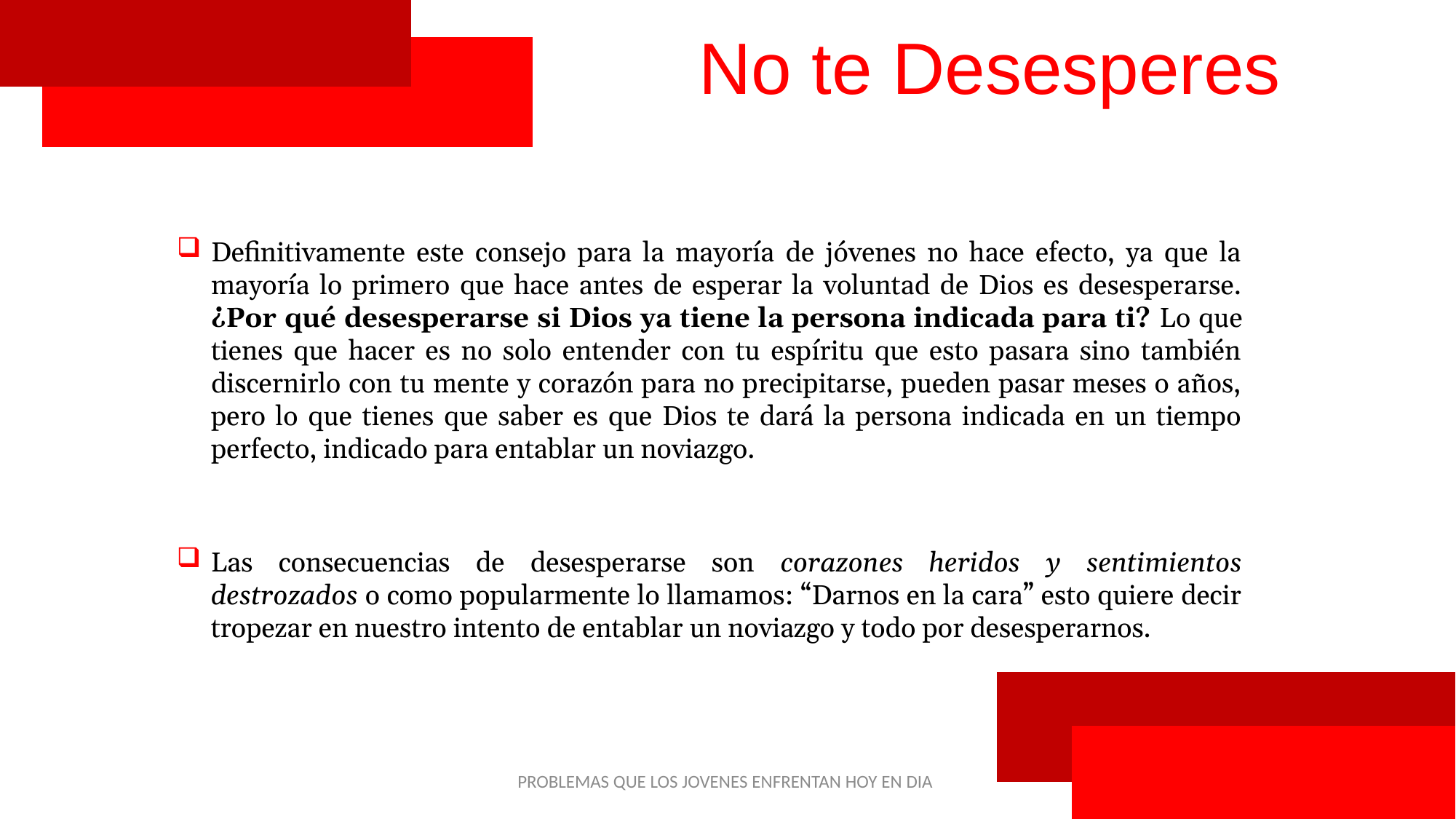

No te Desesperes

Definitivamente este consejo para la mayoría de jóvenes no hace efecto, ya que la mayoría lo primero que hace antes de esperar la voluntad de Dios es desesperarse. ¿Por qué desesperarse si Dios ya tiene la persona indicada para ti? Lo que tienes que hacer es no solo entender con tu espíritu que esto pasara sino también discernirlo con tu mente y corazón para no precipitarse, pueden pasar meses o años, pero lo que tienes que saber es que Dios te dará la persona indicada en un tiempo perfecto, indicado para entablar un noviazgo.
Las consecuencias de desesperarse son corazones heridos y sentimientos destrozados o como popularmente lo llamamos: “Darnos en la cara” esto quiere decir tropezar en nuestro intento de entablar un noviazgo y todo por desesperarnos.

PROBLEMAS QUE LOS JOVENES ENFRENTAN HOY EN DIA
36